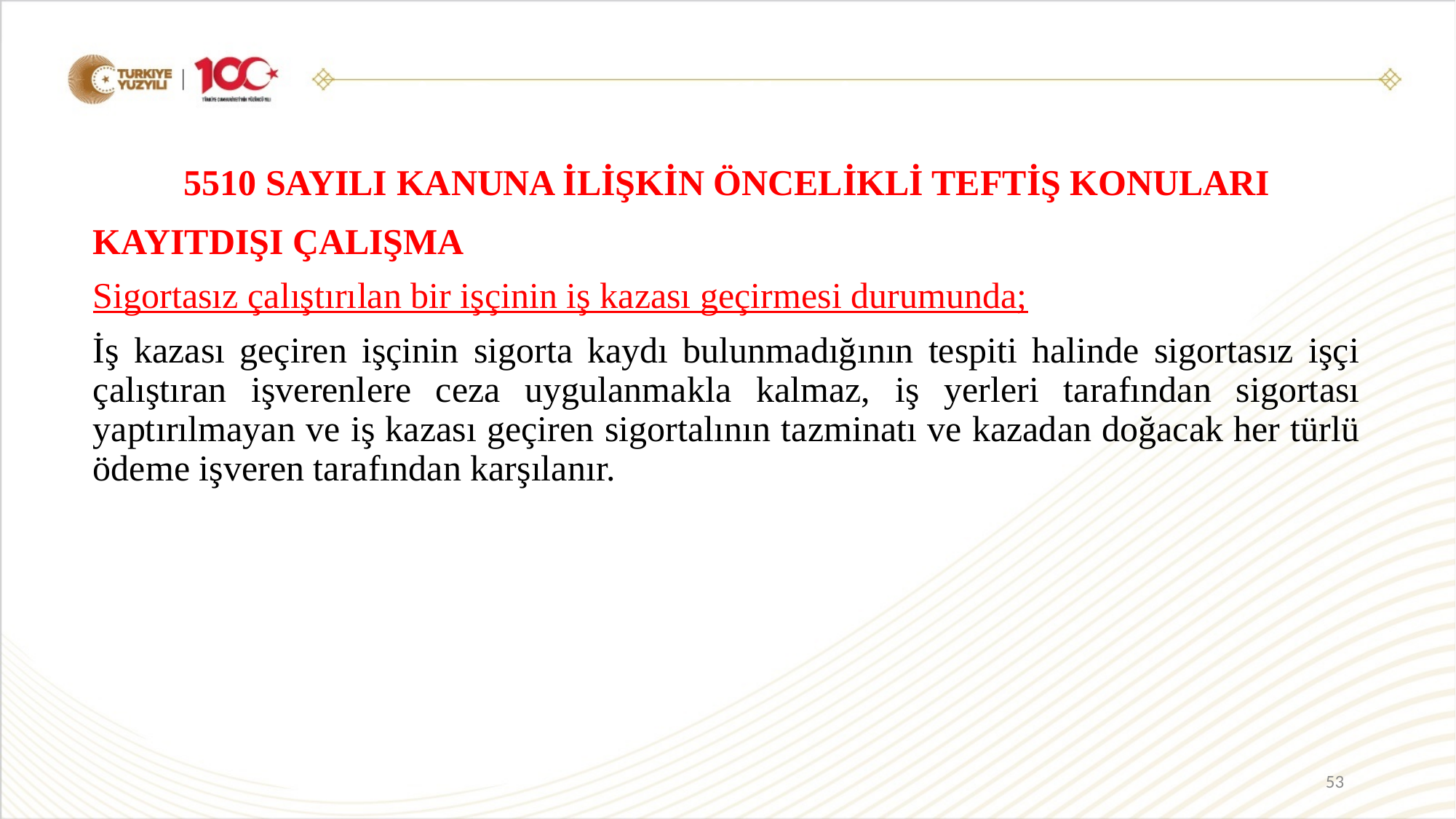

Eşit Davranma İlkesi
5510 SAYILI KANUNA İLİŞKİN ÖNCELİKLİ TEFTİŞ KONULARI
KAYITDIŞI ÇALIŞMA
Sigortasız çalıştırılan bir işçinin iş kazası geçirmesi durumunda;
İş kazası geçiren işçinin sigorta kaydı bulunmadığının tespiti halinde sigortasız işçi çalıştıran işverenlere ceza uygulanmakla kalmaz, iş yerleri tarafından sigortası yaptırılmayan ve iş kazası geçiren sigortalının tazminatı ve kazadan doğacak her türlü ödeme işveren tarafından karşılanır.

53